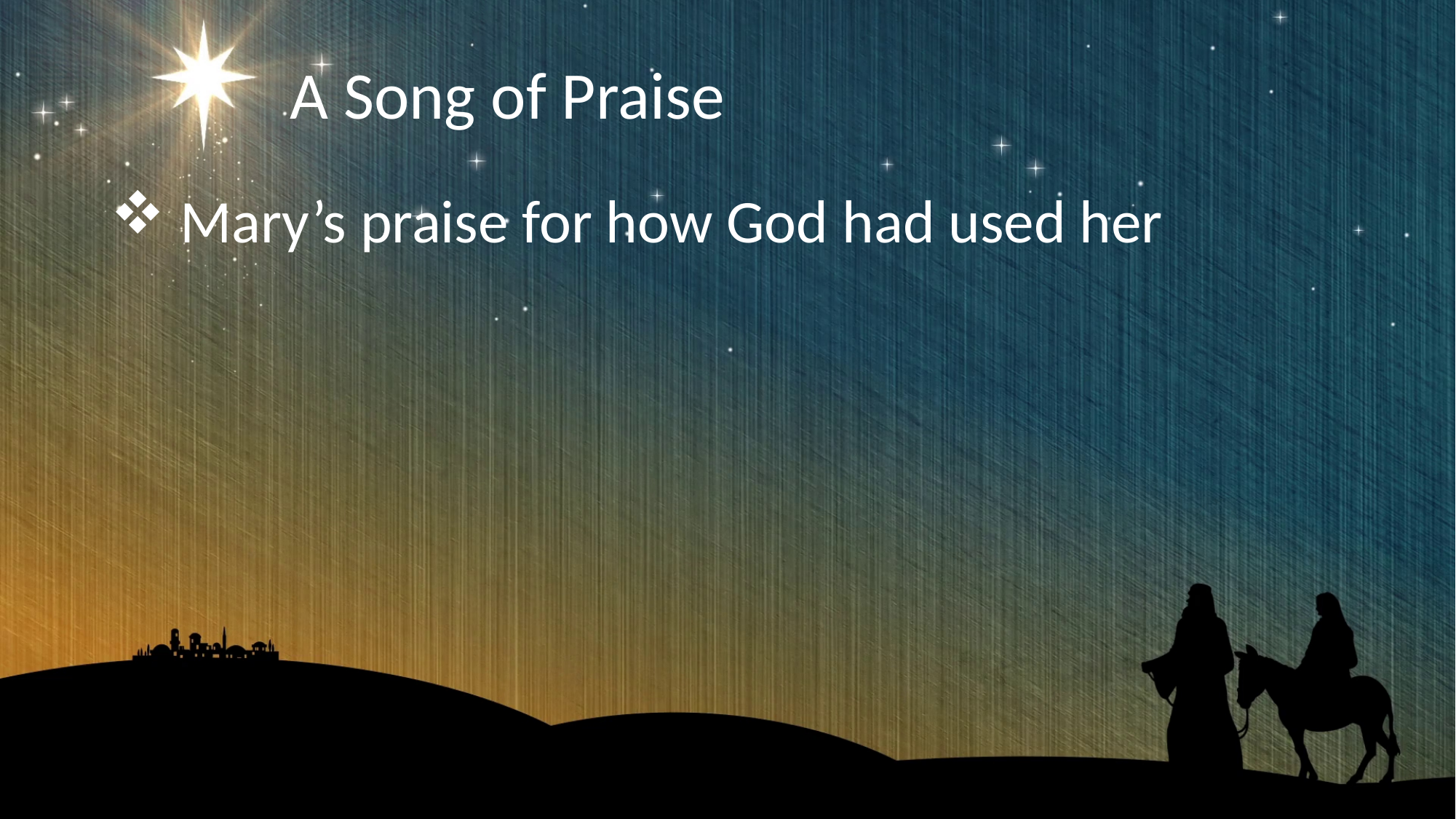

# A Song of Praise
 Mary’s praise for how God had used her